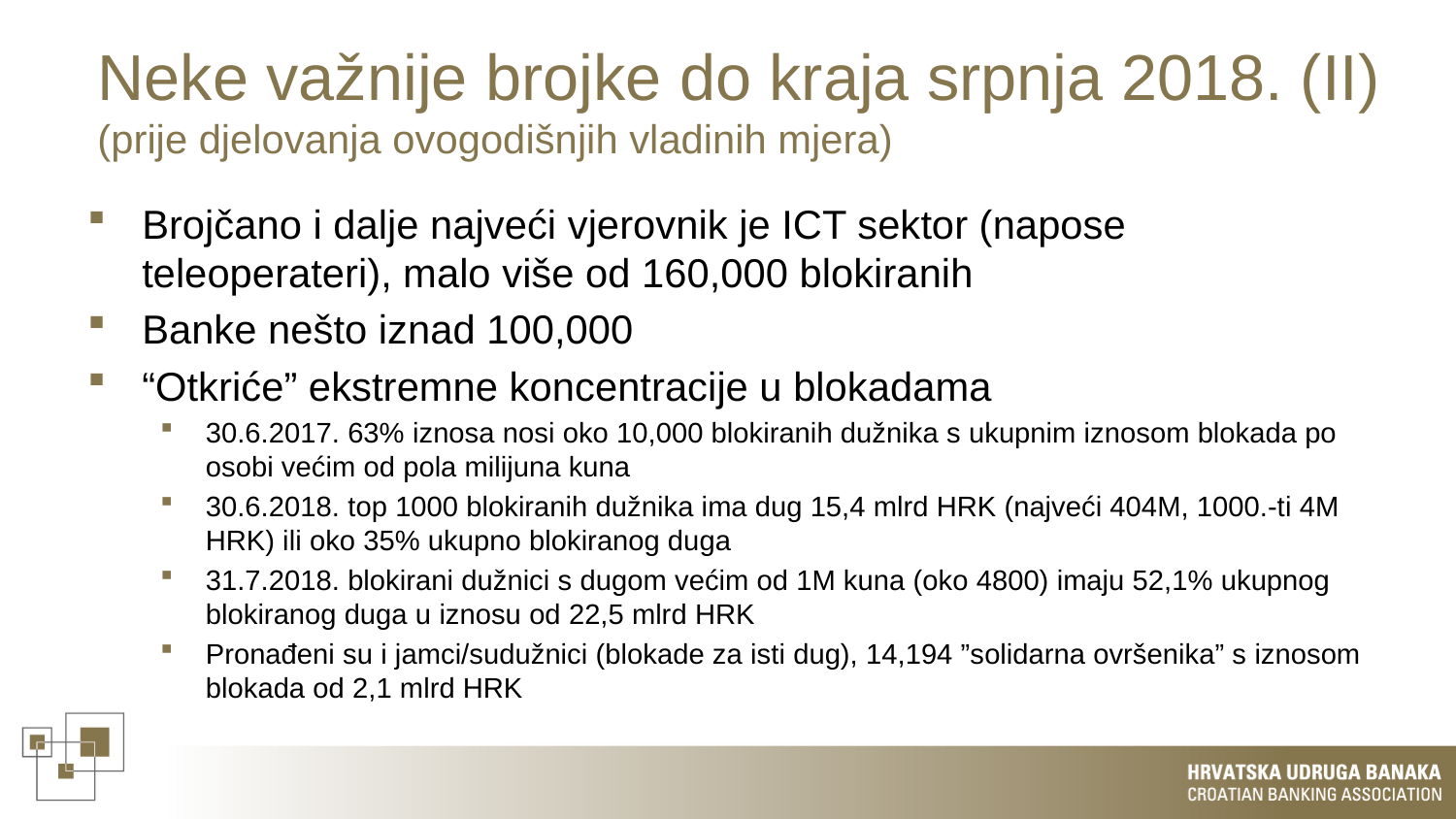

Neke važnije brojke do kraja srpnja 2018. (II)
(prije djelovanja ovogodišnjih vladinih mjera)
Brojčano i dalje najveći vjerovnik je ICT sektor (napose teleoperateri), malo više od 160,000 blokiranih
Banke nešto iznad 100,000
“Otkriće” ekstremne koncentracije u blokadama
30.6.2017. 63% iznosa nosi oko 10,000 blokiranih dužnika s ukupnim iznosom blokada po osobi većim od pola milijuna kuna
30.6.2018. top 1000 blokiranih dužnika ima dug 15,4 mlrd HRK (najveći 404M, 1000.-ti 4M HRK) ili oko 35% ukupno blokiranog duga
31.7.2018. blokirani dužnici s dugom većim od 1M kuna (oko 4800) imaju 52,1% ukupnog blokiranog duga u iznosu od 22,5 mlrd HRK
Pronađeni su i jamci/sudužnici (blokade za isti dug), 14,194 ”solidarna ovršenika” s iznosom blokada od 2,1 mlrd HRK